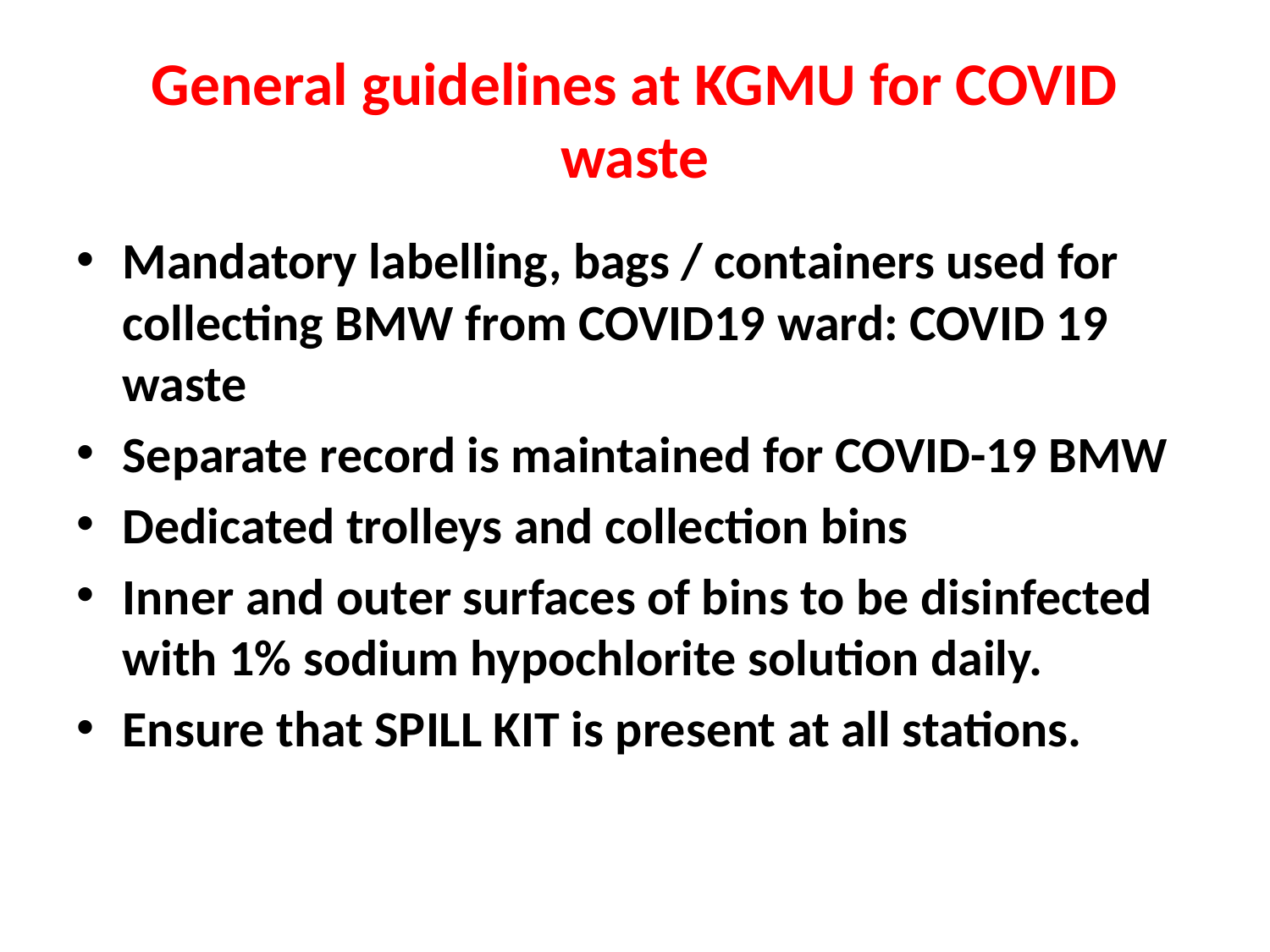

# General guidelines at KGMU for COVID waste
Mandatory labelling, bags / containers used for collecting BMW from COVID19 ward: COVID 19 waste
Separate record is maintained for COVID-19 BMW
Dedicated trolleys and collection bins
Inner and outer surfaces of bins to be disinfected with 1% sodium hypochlorite solution daily.
Ensure that SPILL KIT is present at all stations.